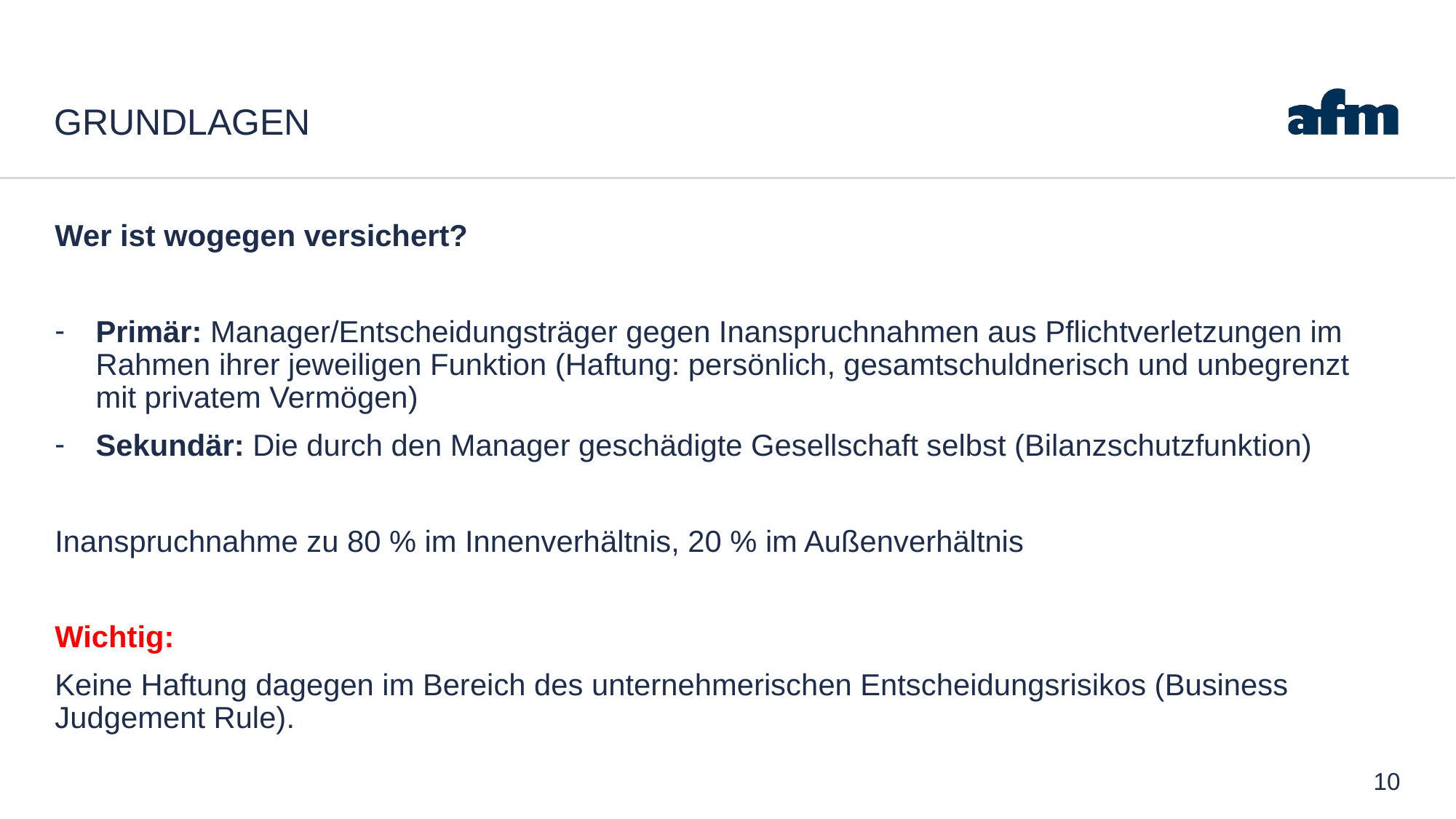

# Grundlagen
Wer ist wogegen versichert?

Primär: Manager/Entscheidungsträger gegen Inanspruchnahmen aus Pflichtverletzungen im Rahmen ihrer jeweiligen Funktion (Haftung: persönlich, gesamtschuldnerisch und unbegrenzt mit pri­va­tem Vermögen)
Sekundär: Die durch den Manager geschädigte Gesellschaft selbst (Bilanzschutzfunktion)

Inanspruchnahme zu 80 % im Innenverhältnis, 20 % im Außenverhältnis

Wichtig:
Keine Haftung dagegen im Bereich des unternehmerischen Entscheidungsrisikos (Business Judgement Rule).
10